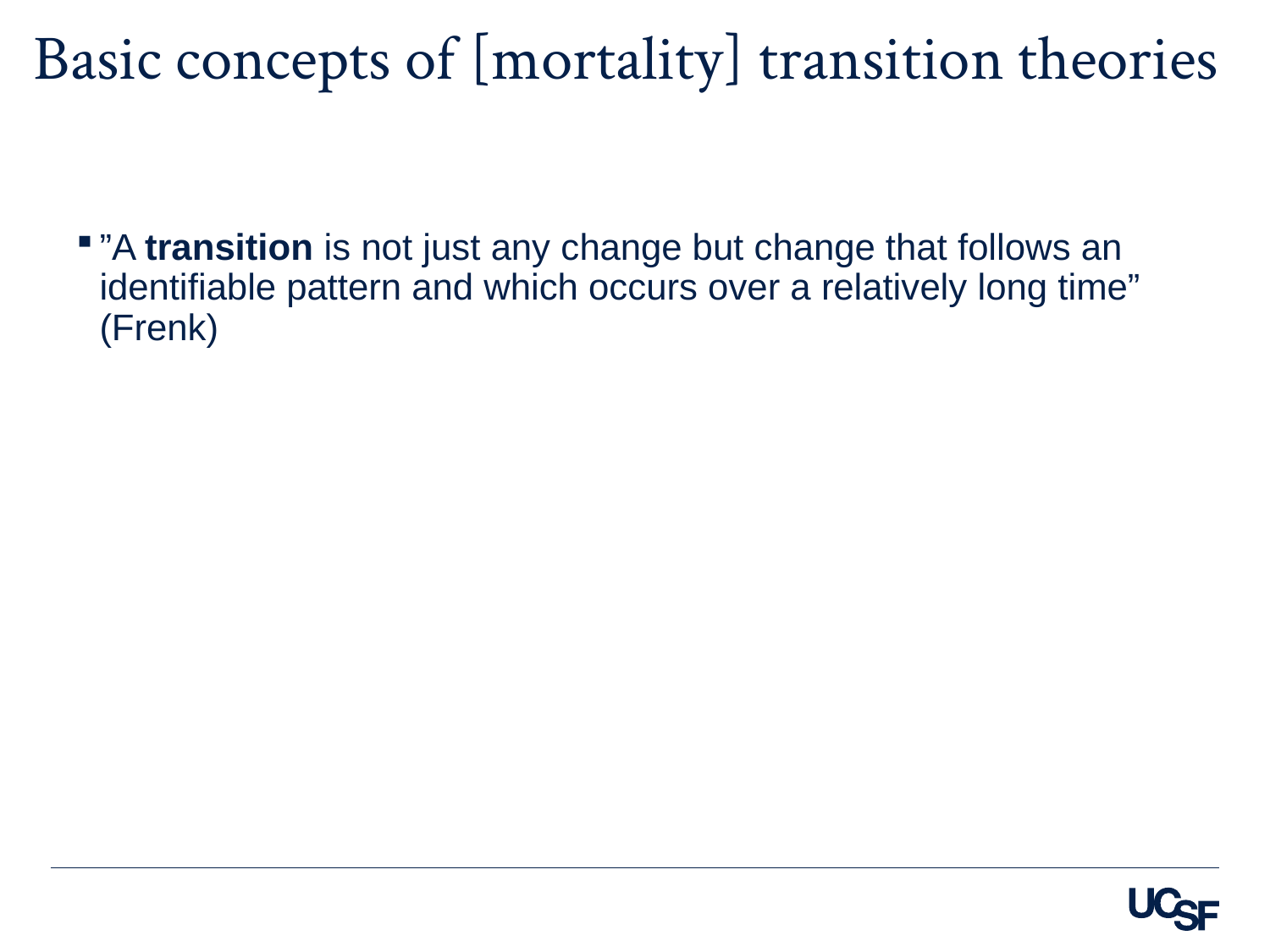

# Basic concepts of [mortality] transition theories
”A transition is not just any change but change that follows an identifiable pattern and which occurs over a relatively long time” (Frenk)